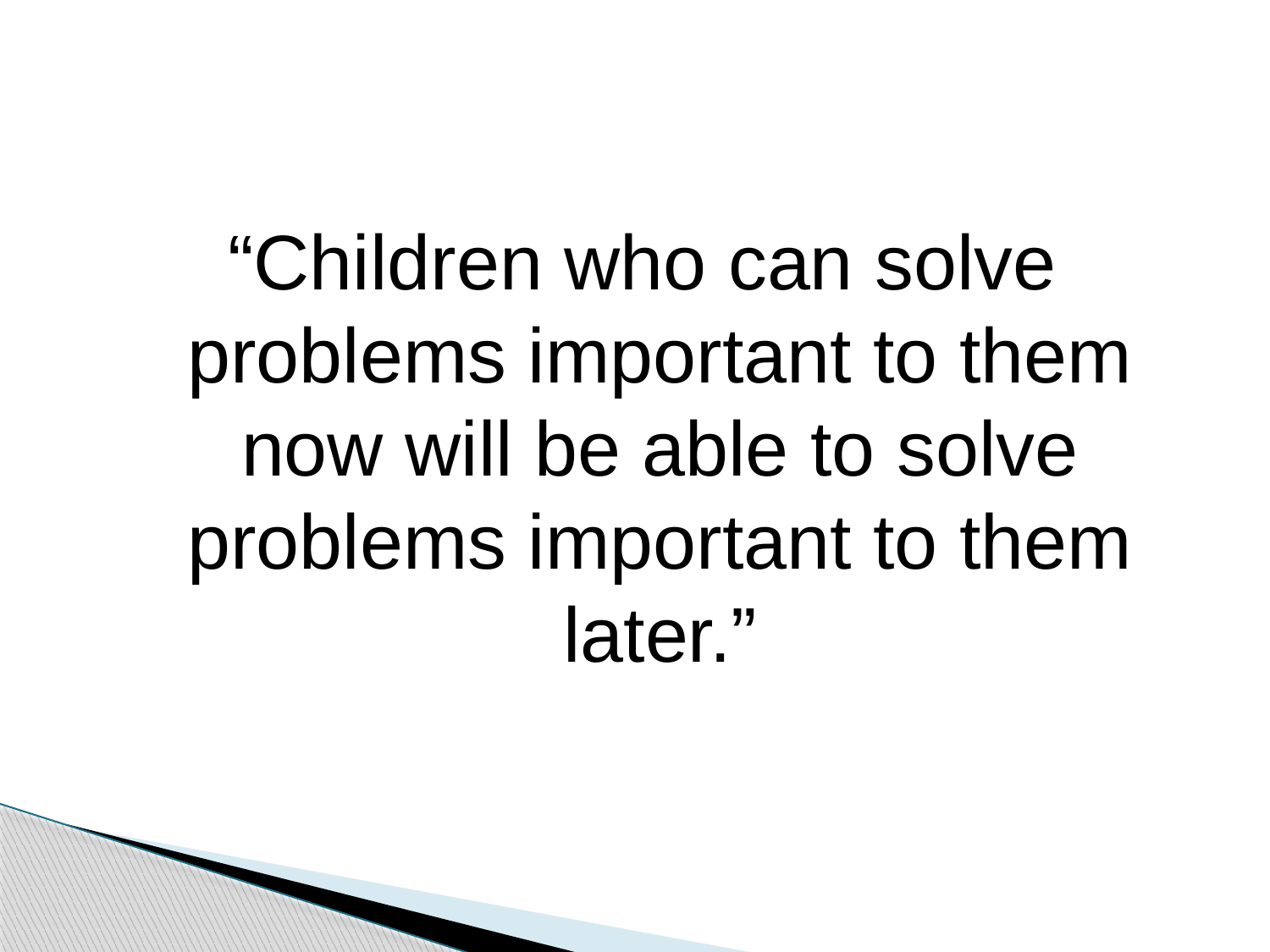

“Children who can solve problems important to them now will be able to solve problems important to them later.”